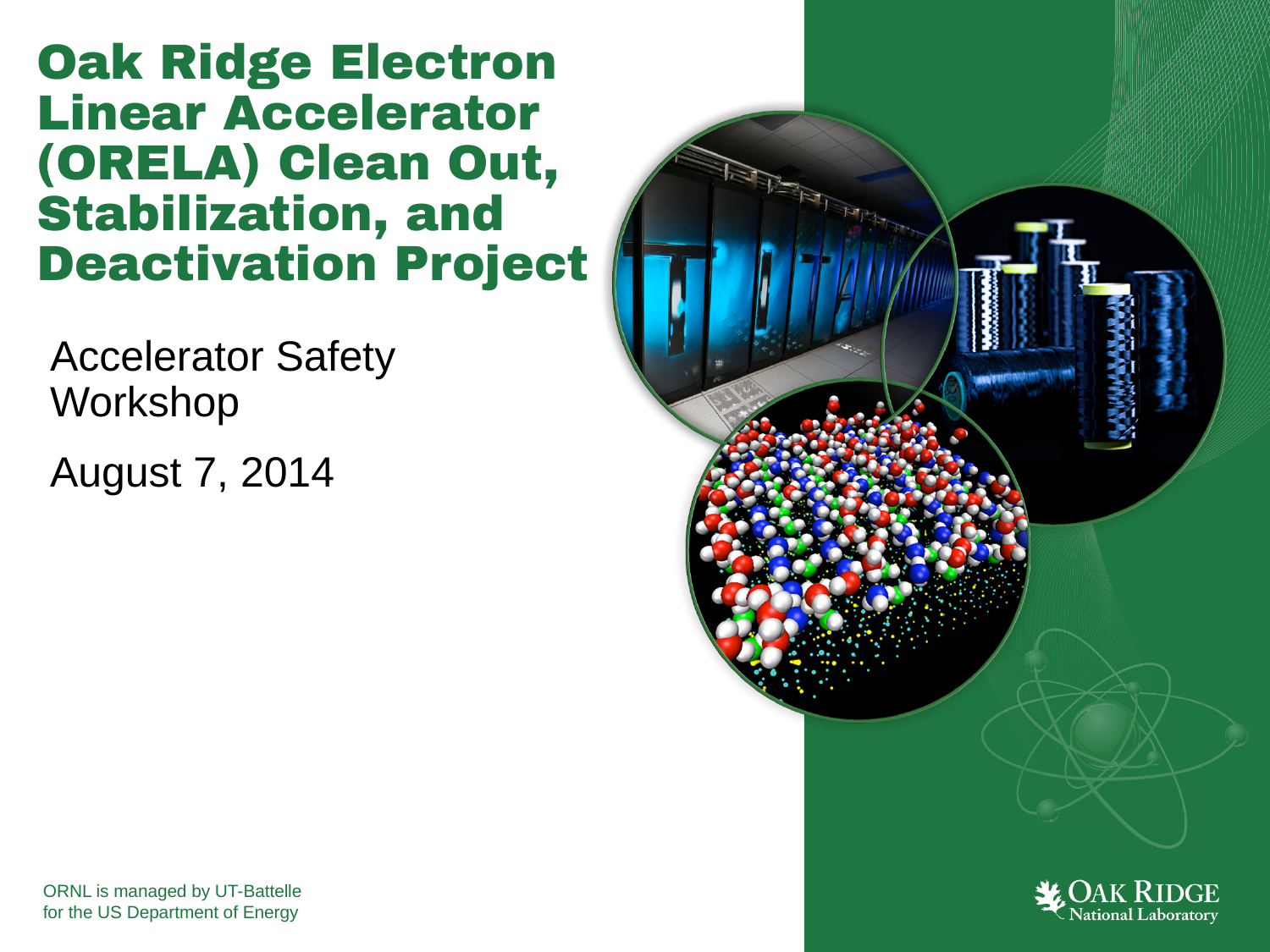

# Oak Ridge Electron Linear Accelerator (ORELA) Clean Out, Stabilization, and Deactivation Project
Accelerator Safety Workshop
August 7, 2014